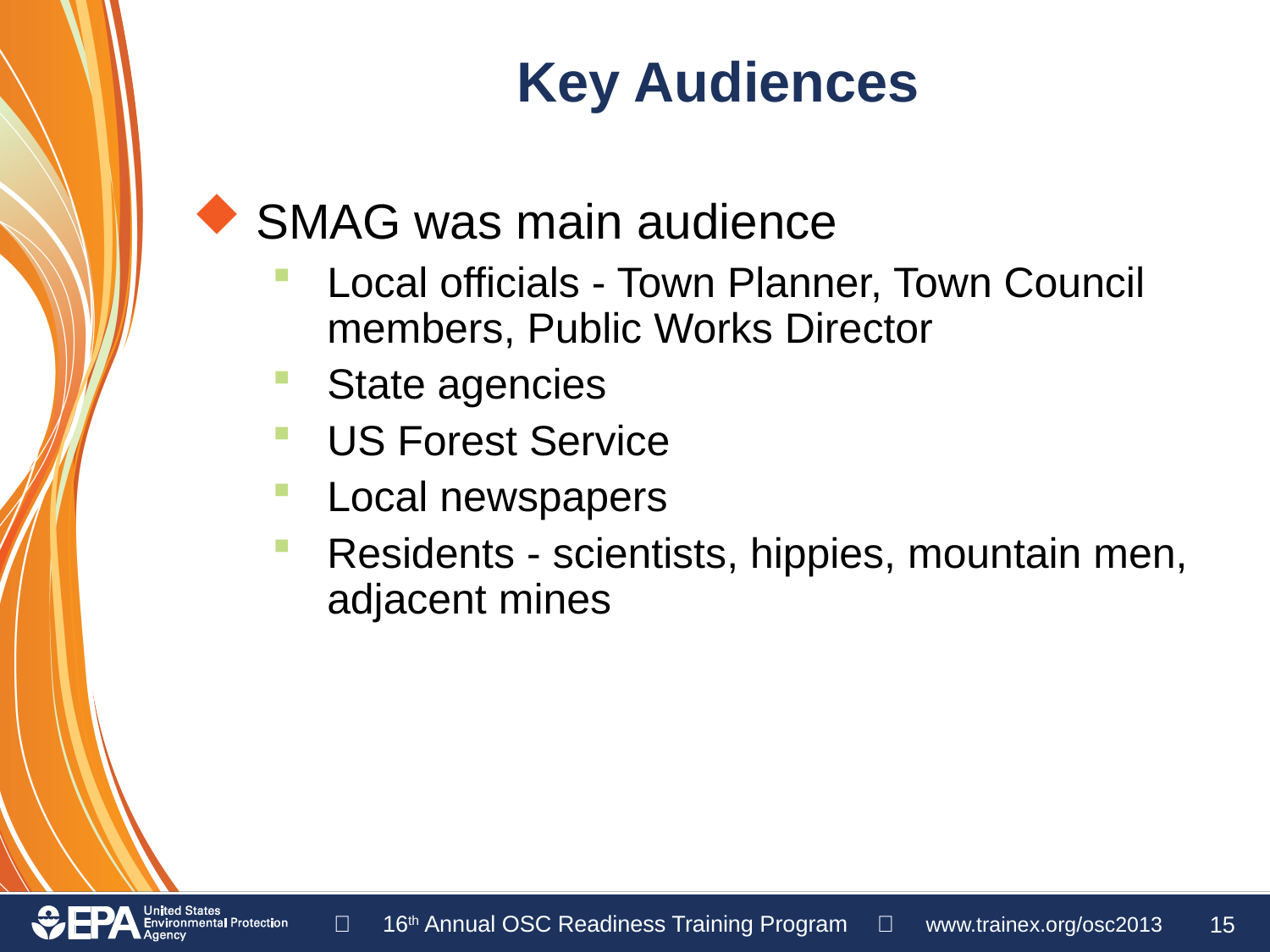

# Key Audiences
SMAG was main audience
Local officials - Town Planner, Town Council members, Public Works Director
State agencies
US Forest Service
Local newspapers
Residents - scientists, hippies, mountain men, adjacent mines